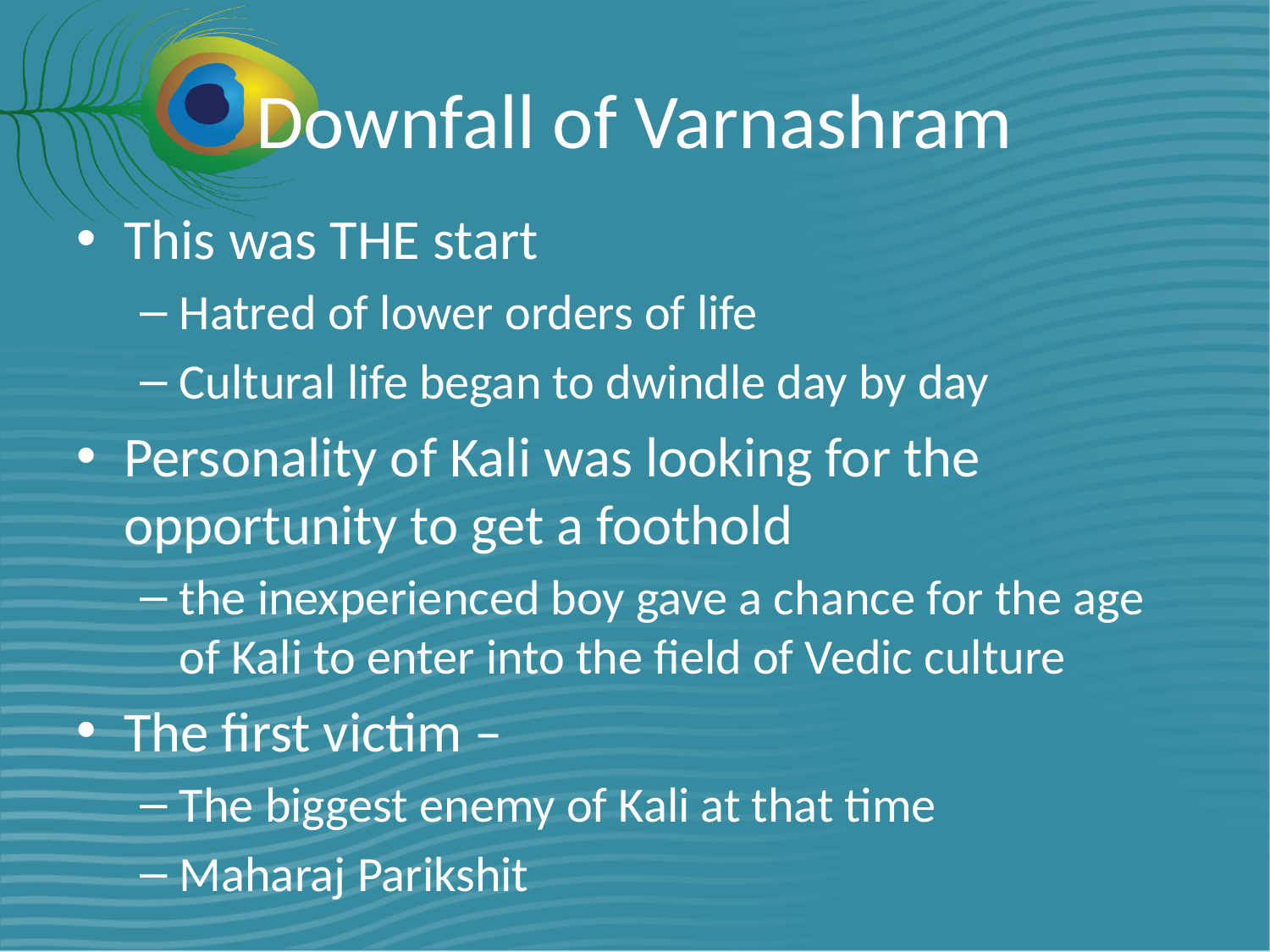

# Downfall of Varnashram
This was THE start
Hatred of lower orders of life
Cultural life began to dwindle day by day
Personality of Kali was looking for the opportunity to get a foothold
the inexperienced boy gave a chance for the age of Kali to enter into the field of Vedic culture
The first victim –
The biggest enemy of Kali at that time
Maharaj Parikshit